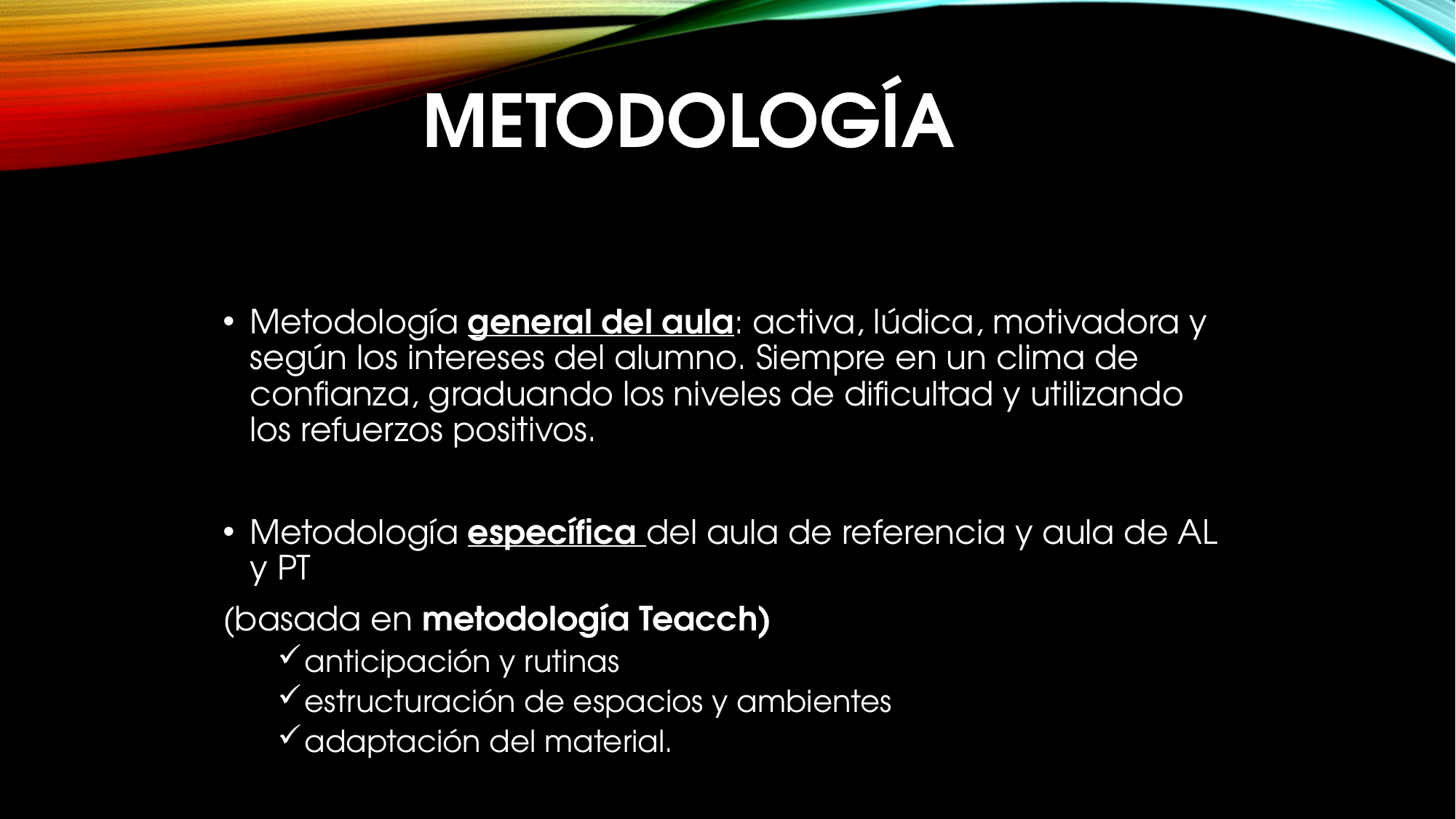

# Metodología
Metodología general del aula: activa, lúdica, motivadora y según los intereses del alumno. Siempre en un clima de confianza, graduando los niveles de dificultad y utilizando los refuerzos positivos.

Metodología específica del aula de referencia y aula de AL y PT
(basada en metodología Teacch)
anticipación y rutinas
estructuración de espacios y ambientes
adaptación del material.